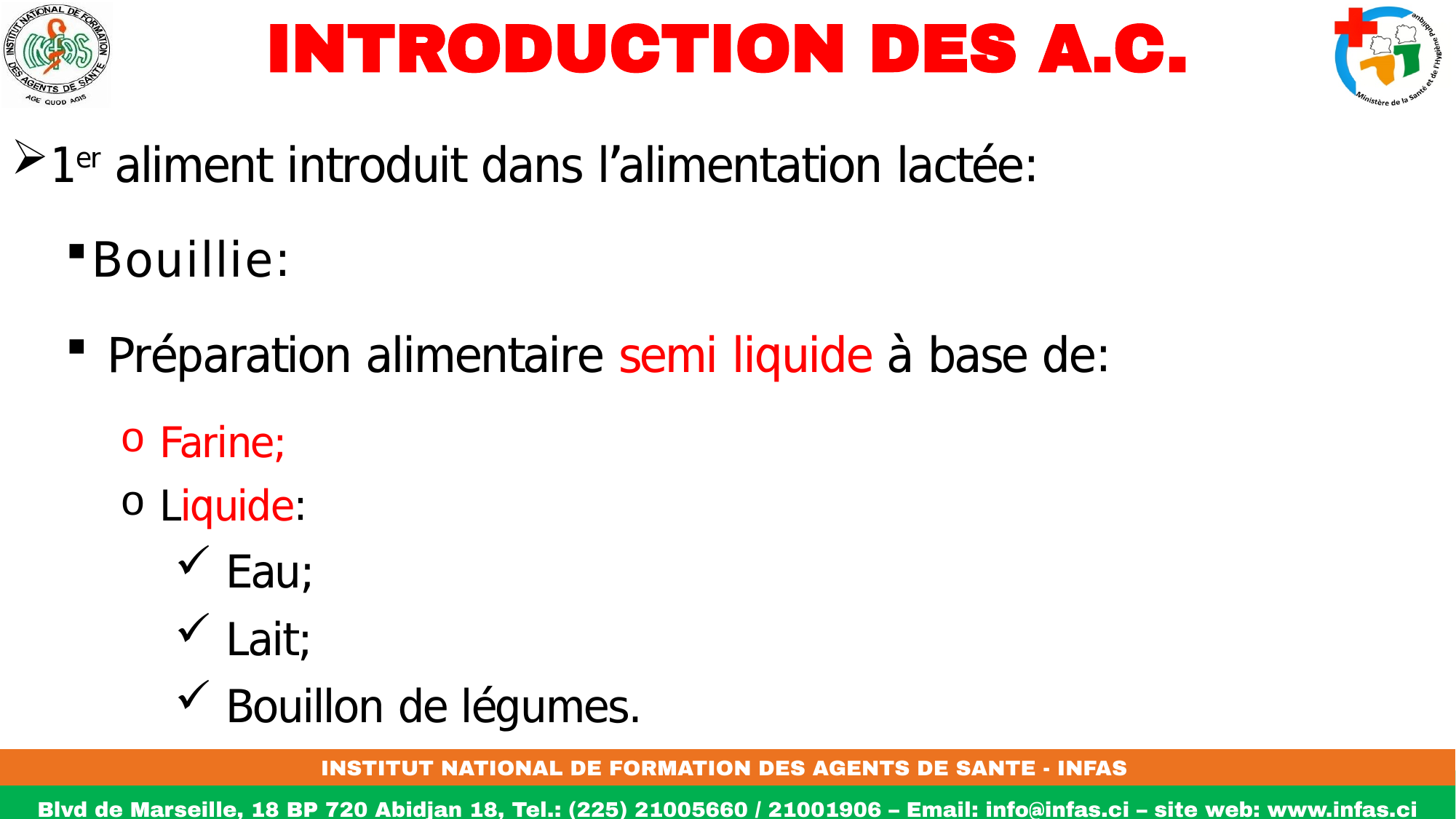

# INTRODUCTION DES A.C.
1er aliment introduit dans l’alimentation lactée:
Bouillie:
 Préparation alimentaire semi liquide à base de:
 Farine;
 Liquide:
 Eau;
 Lait;
 Bouillon de légumes.